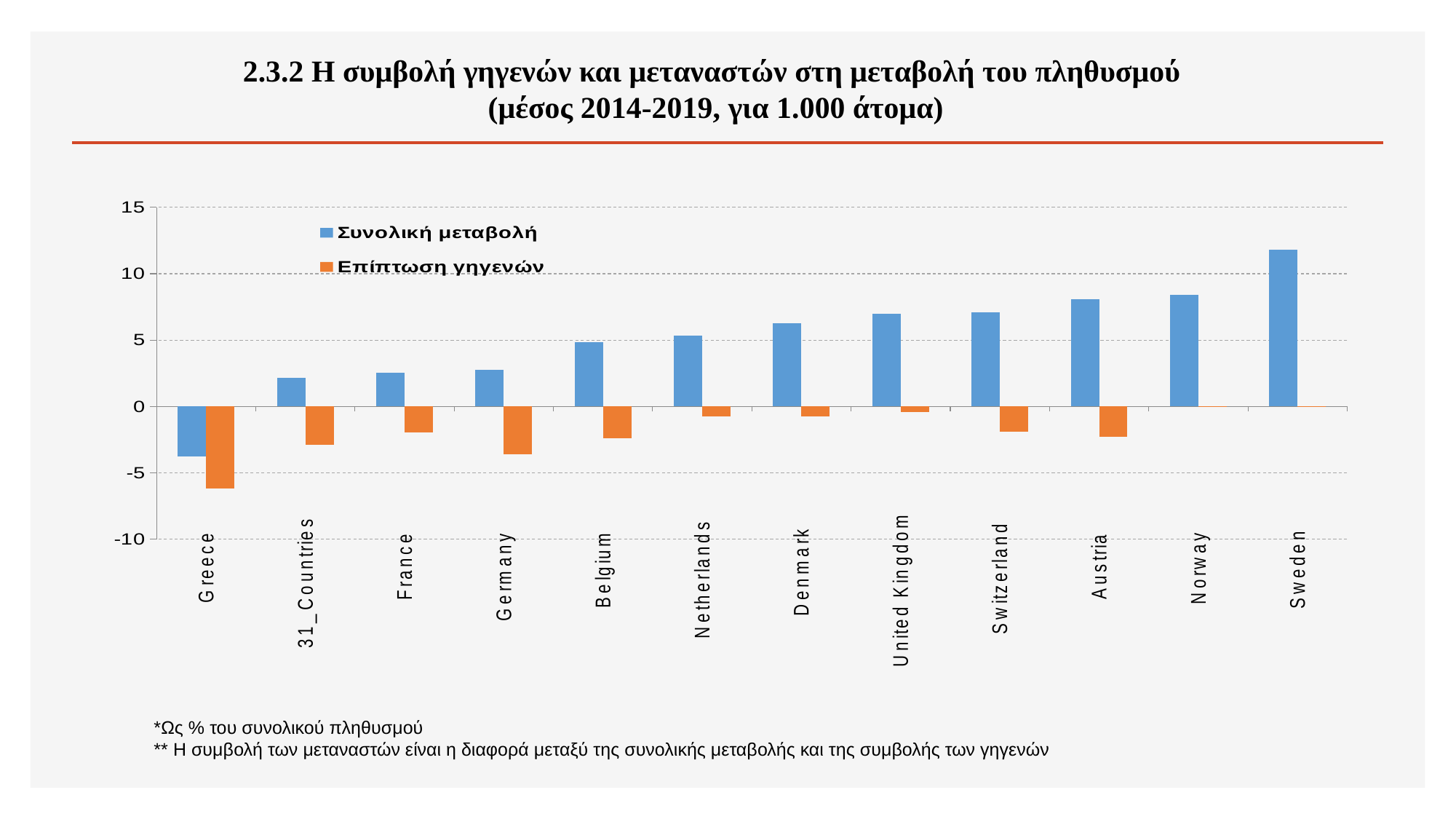

# 2.3.2 Η συμβολή γηγενών και μεταναστών στη μεταβολή του πληθυσμού (μέσος 2014-2019, για 1.000 άτομα)

### Chart

| Category | Συνολική μεταβολή | Επίπτωση γηγενών |
|---|---|---|
| Greece | -3.744446397386029 | -6.1924327262740455 |
| 31_Countries | 2.180578160392339 | -2.86935444058334 |
| France | 2.5406825514946405 | -1.9600085963105176 |
| Germany  | 2.7363833321058357 | -3.6303431744096377 |
| Belgium | 4.851909616162001 | -2.3938846458111502 |
| Netherlands | 5.314700548944387 | -0.7356574814420695 |
| Denmark | 6.251491214407744 | -0.7413998470096003 |
| United Kingdom | 7.004198592662652 | -0.4482281215238539 |
| Switzerland | 7.0935717361622155 | -1.9038829890361548 |
| Austria | 8.061440359644992 | -2.285160173051015 |
| Norway | 8.425657623670382 | -0.006001637486898943 |
| Sweden | 11.787198456837931 | -0.04433668994065913 |
*Ως % του συνολικού πληθυσμού
** Η συμβολή των μεταναστών είναι η διαφορά μεταξύ της συνολικής μεταβολής και της συμβολής των γηγενών